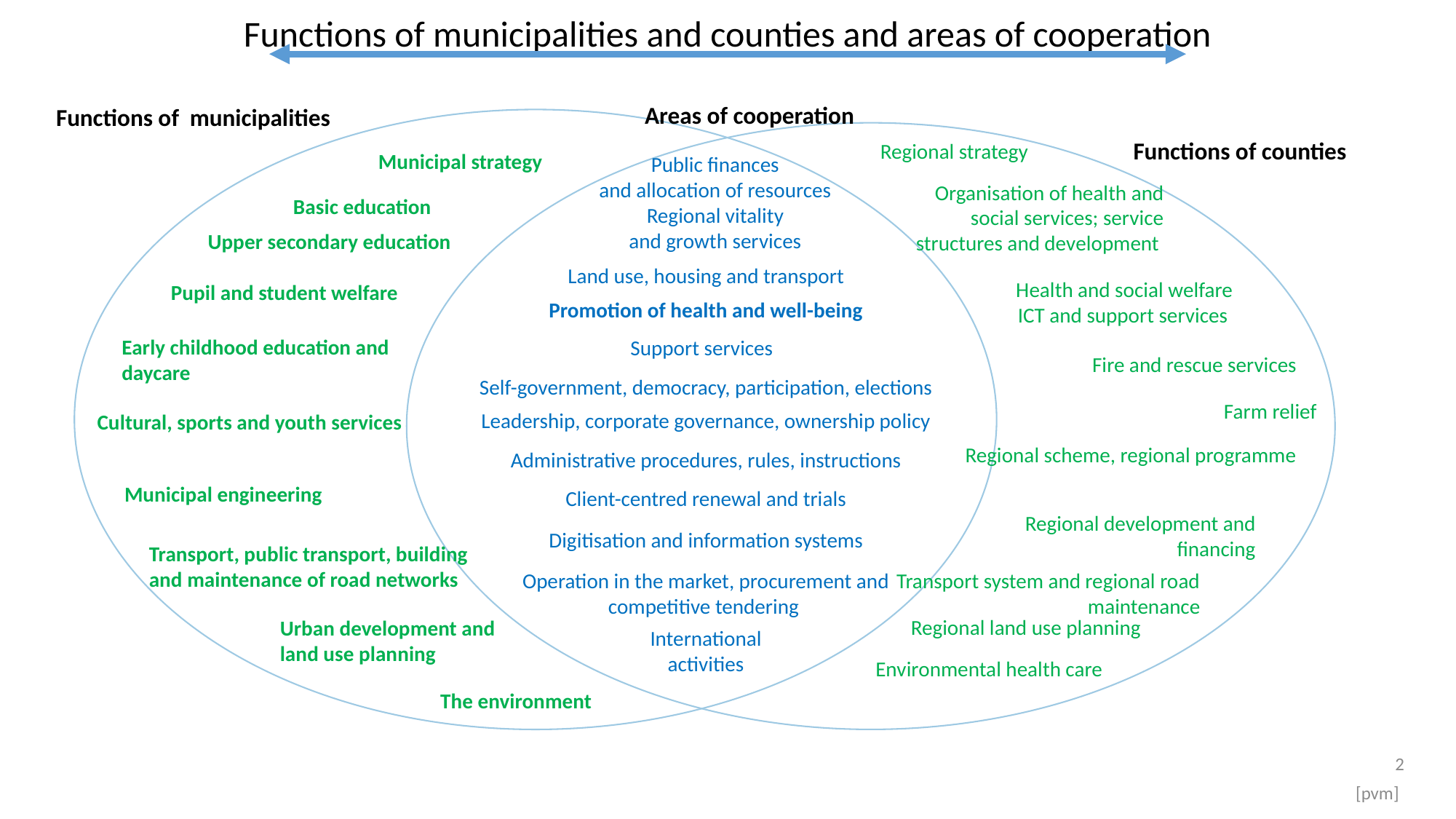

Functions of municipalities and counties and areas of cooperation
Areas of cooperation
Functions of  municipalities

Functions of counties
Regional strategy
Municipal strategy
Public finances
and allocation of resources
Regional vitality
and growth services
Organisation of health and social services; service structures and development
Basic education
Upper secondary education
Land use, housing and transport
Health and social welfare ICT and support services
Pupil and student welfare

Promotion of health and well-being
Early childhood education and daycare
Support services
Fire and rescue services
Self-government, democracy, participation, elections
Farm relief
Leadership, corporate governance, ownership policy
Cultural, sports and youth services
Regional scheme, regional programme
Administrative procedures, rules, instructions
Municipal engineering

Client-centred renewal and trials
Regional development and financing
Digitisation and information systems
Transport, public transport, building and maintenance of road networks
Operation in the market, procurement and competitive tendering

Transport system and regional road maintenance
Regional land use planning
Urban development and
land use planning
International
activities
Environmental health care
The environment
2
[pvm]